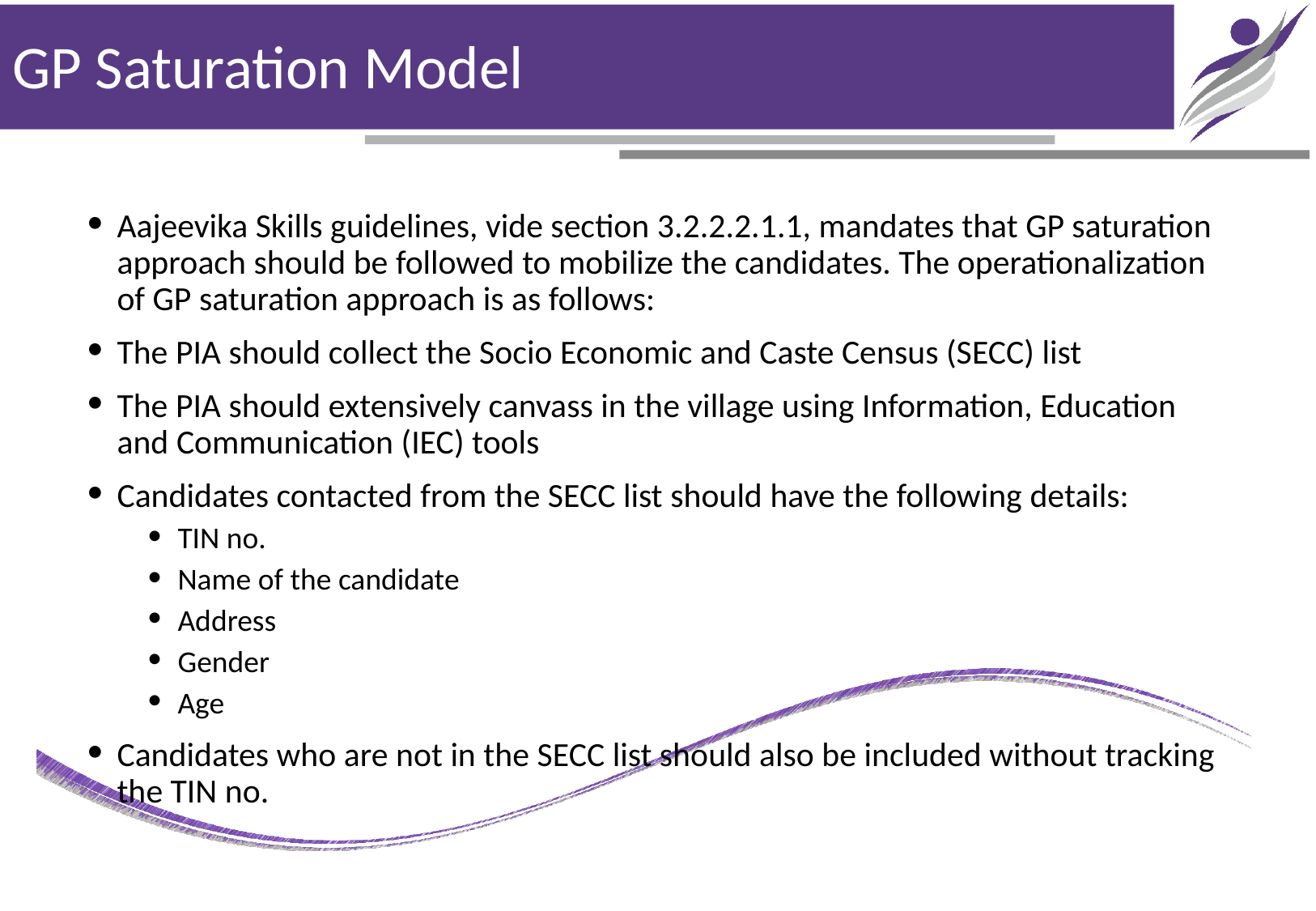

# GP Saturation Model
Aajeevika Skills guidelines, vide section 3.2.2.2.1.1, mandates that GP saturation approach should be followed to mobilize the candidates. The operationalization of GP saturation approach is as follows:
The PIA should collect the Socio Economic and Caste Census (SECC) list
The PIA should extensively canvass in the village using Information, Education and Communication (IEC) tools
Candidates contacted from the SECC list should have the following details:
TIN no.
Name of the candidate
Address
Gender
Age
Candidates who are not in the SECC list should also be included without tracking the TIN no.